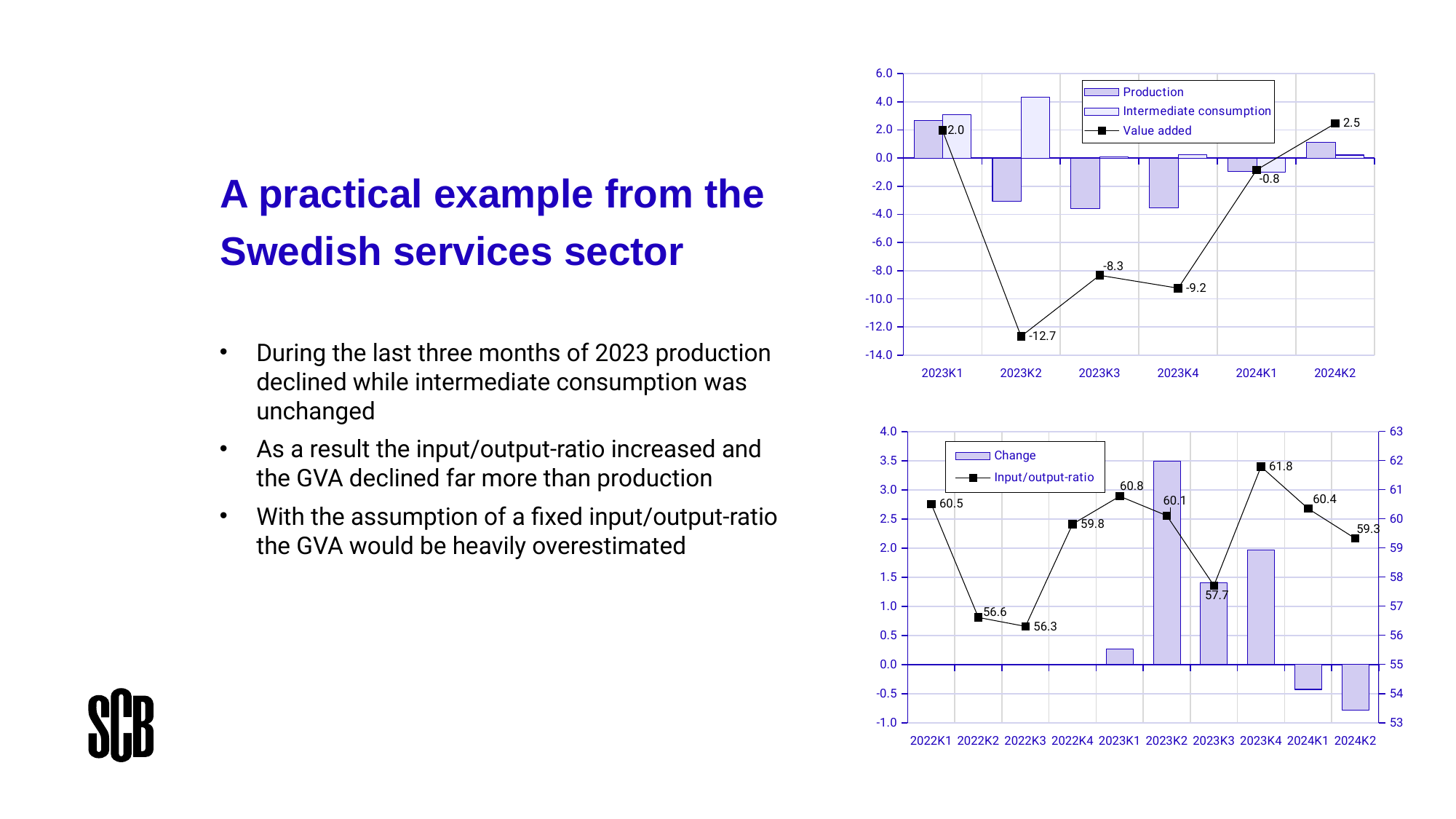

### Chart

| Category | Production | Intermediate consumption | Value added |
|---|---|---|---|
| 2023K1 | 2.65275699243918 | 3.0943464976026007 | 1.9675947108461287 |
| 2023K2 | -3.0703981699857366 | 4.332801219845649 | -12.66148421904532 |
| 2023K3 | -3.602394109643953 | 0.0882805384814418 | -8.327562975450633 |
| 2023K4 | -3.549114911368065 | 0.25450089336449366 | -9.240577433254174 |
| 2024K1 | -0.942007875781286 | -1.0172920097752893 | -0.8264696581110798 |
| 2024K2 | 1.1111710246072732 | 0.21802812795846194 | 2.4629800086841414 |
# A practical example from the Swedish services sector
During the last three months of 2023 production declined while intermediate consumption was unchanged
As a result the input/output-ratio increased and the GVA declined far more than production
With the assumption of a fixed input/output-ratio the GVA would be heavily overestimated

### Chart

| Category | Change | Input/output-ratio |
|---|---|---|
| 2022K1 | None | 60.516353304270474 |
| 2022K2 | None | 56.619506052516385 |
| 2022K3 | None | 56.31236719894023 |
| 2022K4 | None | 59.82475821605685 |
| 2023K1 | 0.2640888945632298 | 60.780442198833704 |
| 2023K2 | 3.4950955312184675 | 60.11460158373485 |
| 2023K3 | 1.4030462042639442 | 57.715413403204174 |
| 2023K4 | 1.9725332580007304 | 61.79729147405758 |
| 2024K1 | -0.425647469253029 | 60.354794729580675 |
| 2024K2 | -0.7830464342589778 | 59.331555149475875 |